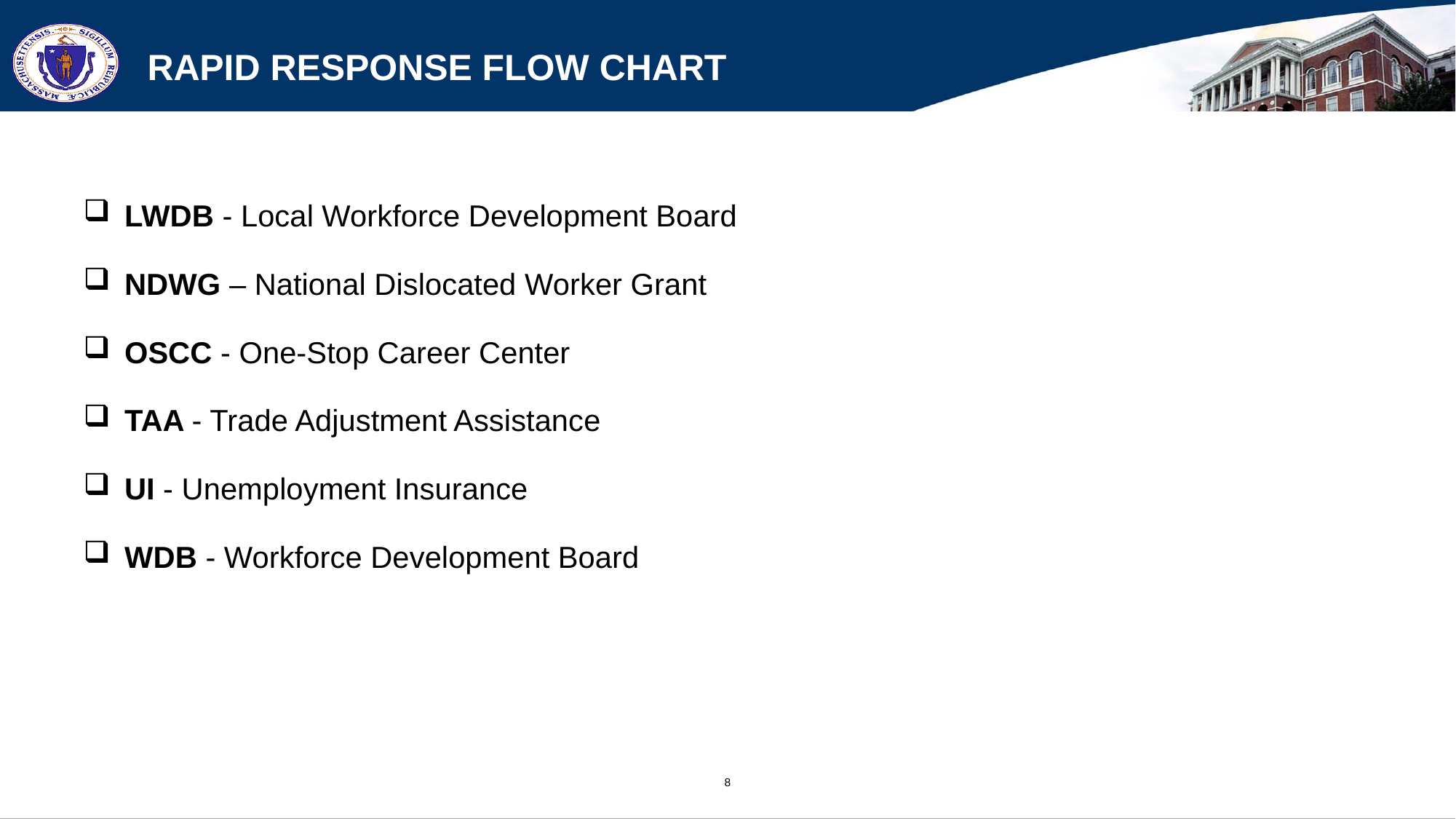

# Rapid Response Flow Chart

LWDB - Local Workforce Development Board
NDWG – National Dislocated Worker Grant
OSCC - One-Stop Career Center
TAA - Trade Adjustment Assistance
UI - Unemployment Insurance
WDB - Workforce Development Board